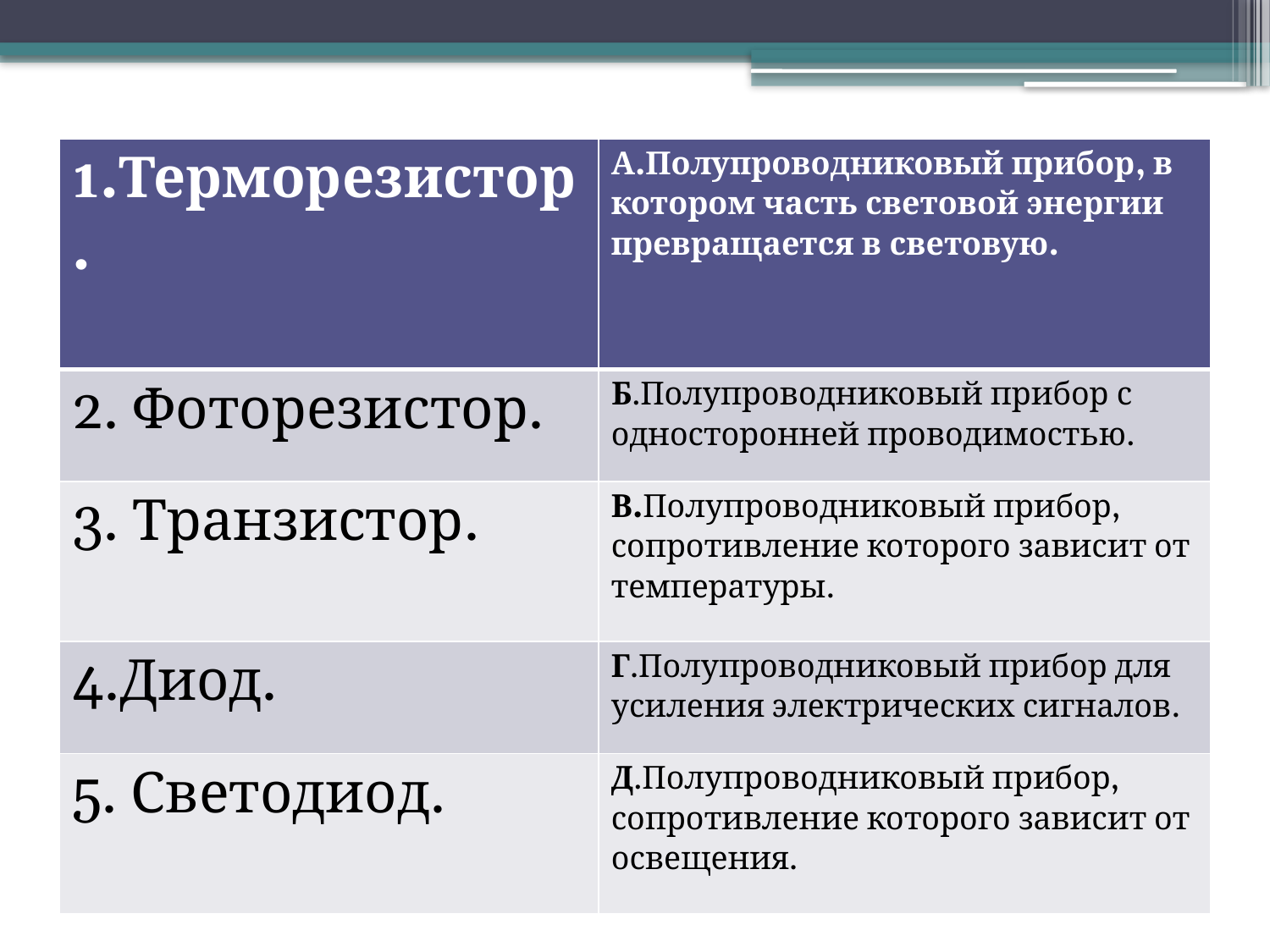

| 1.Терморезистор. | А.Полупроводниковый прибор, в котором часть световой энергии превращается в световую. |
| --- | --- |
| 2. Фоторезистор. | Б.Полупроводниковый прибор с односторонней проводимостью. |
| 3. Транзистор. | В.Полупроводниковый прибор, сопротивление которого зависит от температуры. |
| 4.Диод. | Г.Полупроводниковый прибор для усиления электрических сигналов. |
| 5. Светодиод. | Д.Полупроводниковый прибор, сопротивление которого зависит от освещения. |
# Найди соответствие: